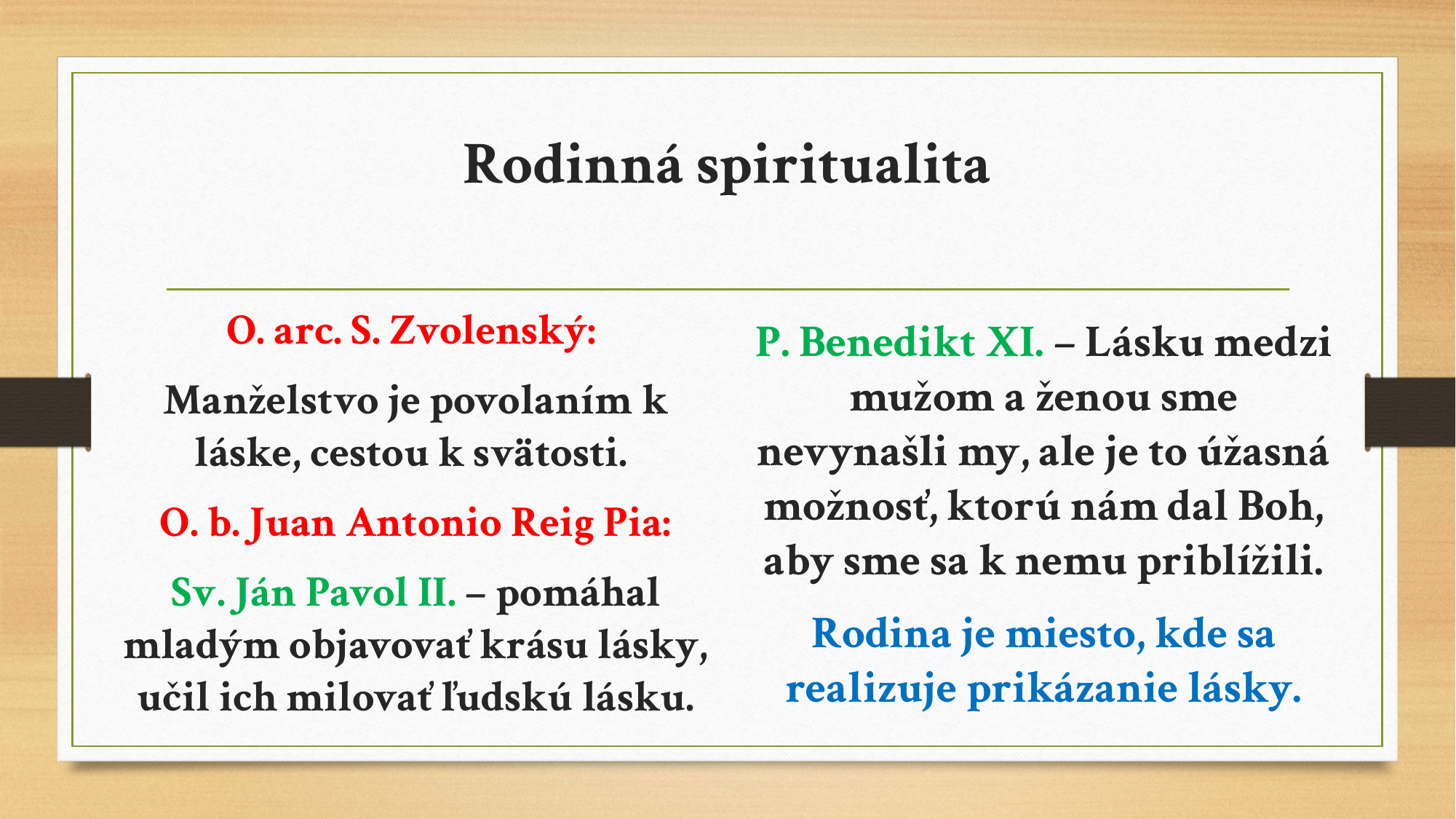

# Rodinná spiritualita
O. arc. S. Zvolenský:
Manželstvo je povolaním k láske, cestou k svätosti.
O. b. Juan Antonio Reig Pia:
Sv. Ján Pavol II. – pomáhal mladým objavovať krásu lásky, učil ich milovať ľudskú lásku.

P. Benedikt XI. – Lásku medzi mužom a ženou sme nevynašli my, ale je to úžasná možnosť, ktorú nám dal Boh, aby sme sa k nemu priblížili.
Rodina je miesto, kde sa realizuje prikázanie lásky.